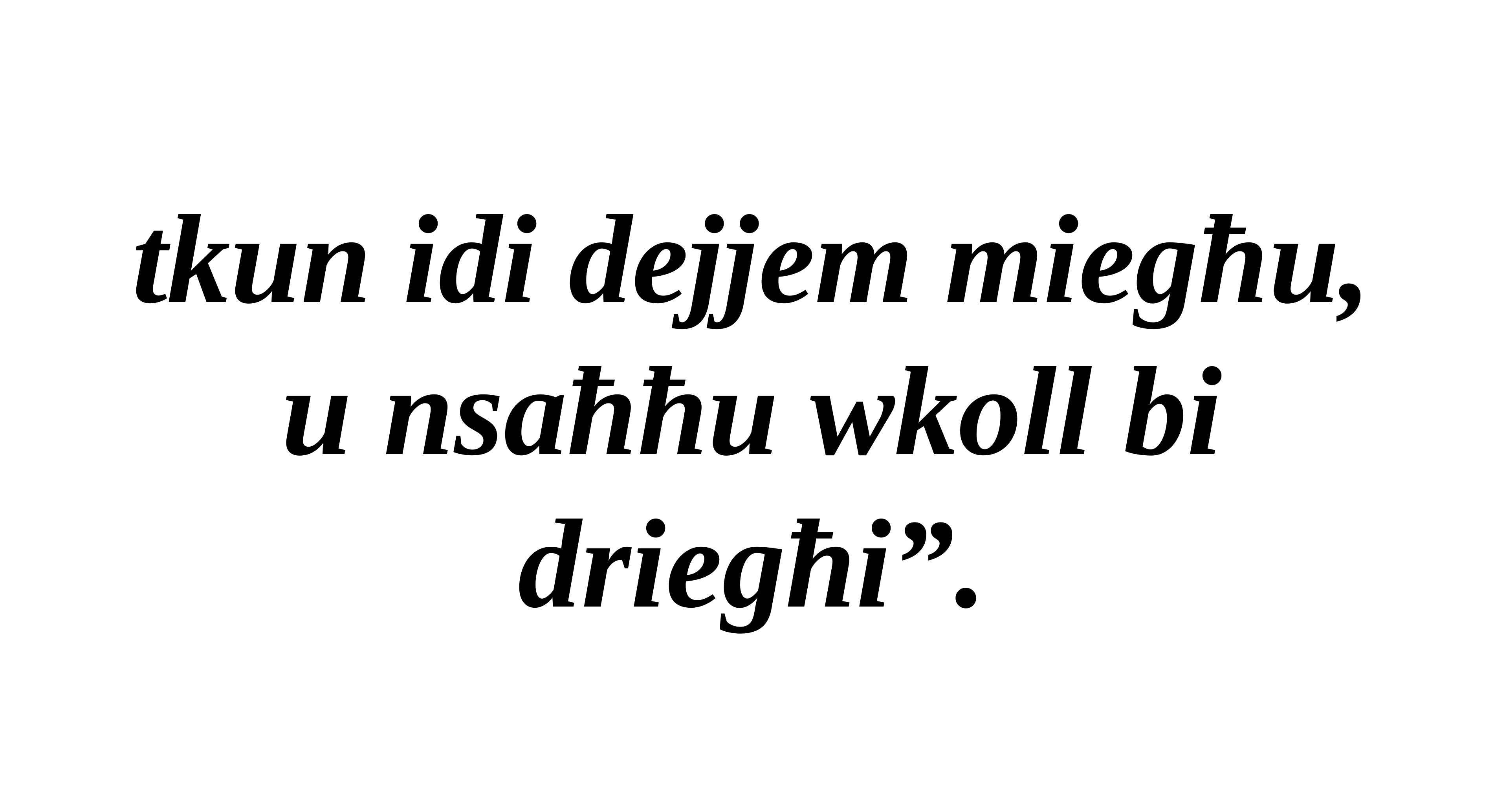

tkun idi dejjem miegħu,
u nsaħħu wkoll bi driegħi”.